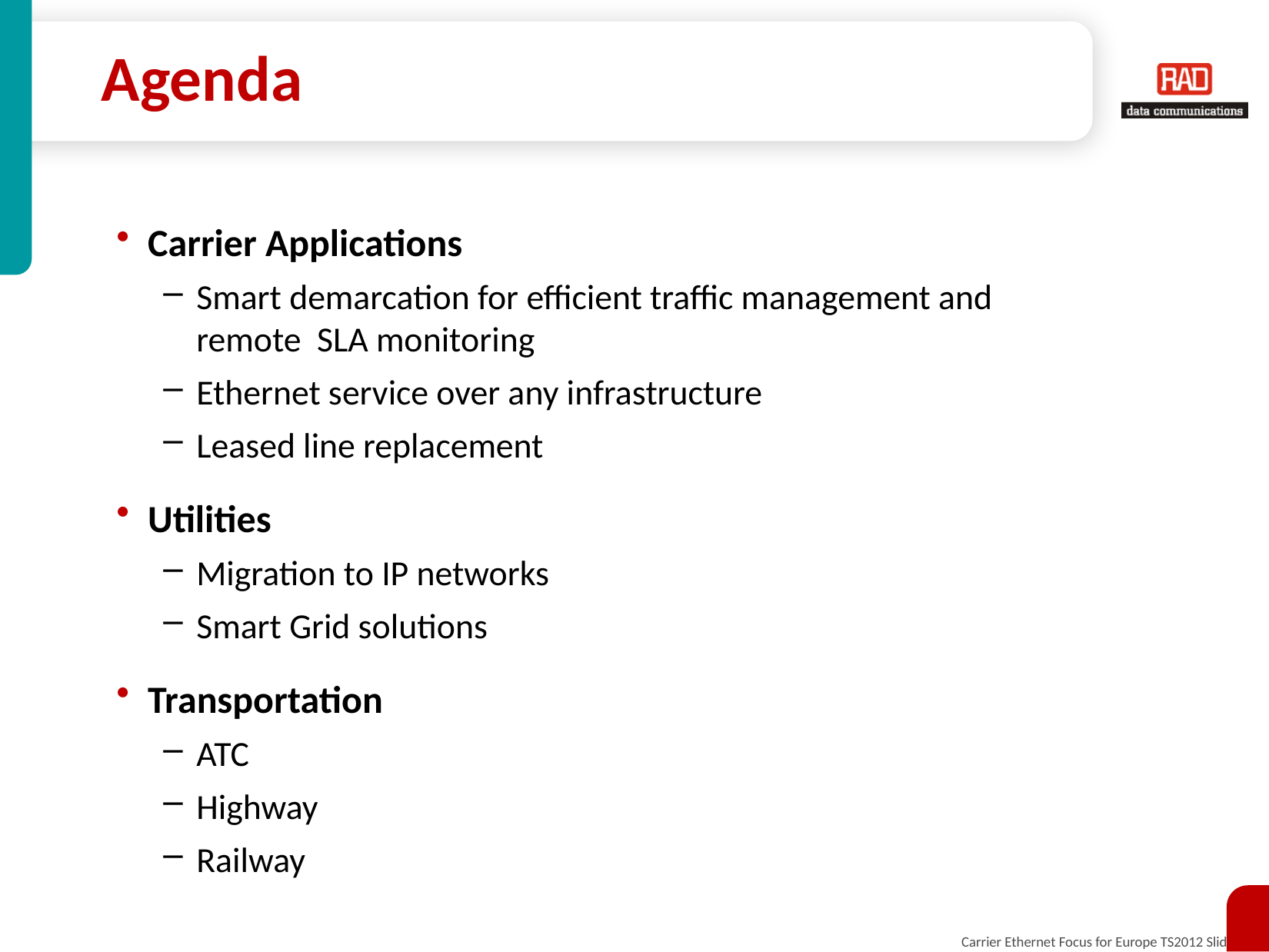

# Agenda
Carrier Applications
Smart demarcation for efficient traffic management and remote  SLA monitoring
Ethernet service over any infrastructure
Leased line replacement
Utilities
Migration to IP networks
Smart Grid solutions
Transportation
ATC
Highway
Railway